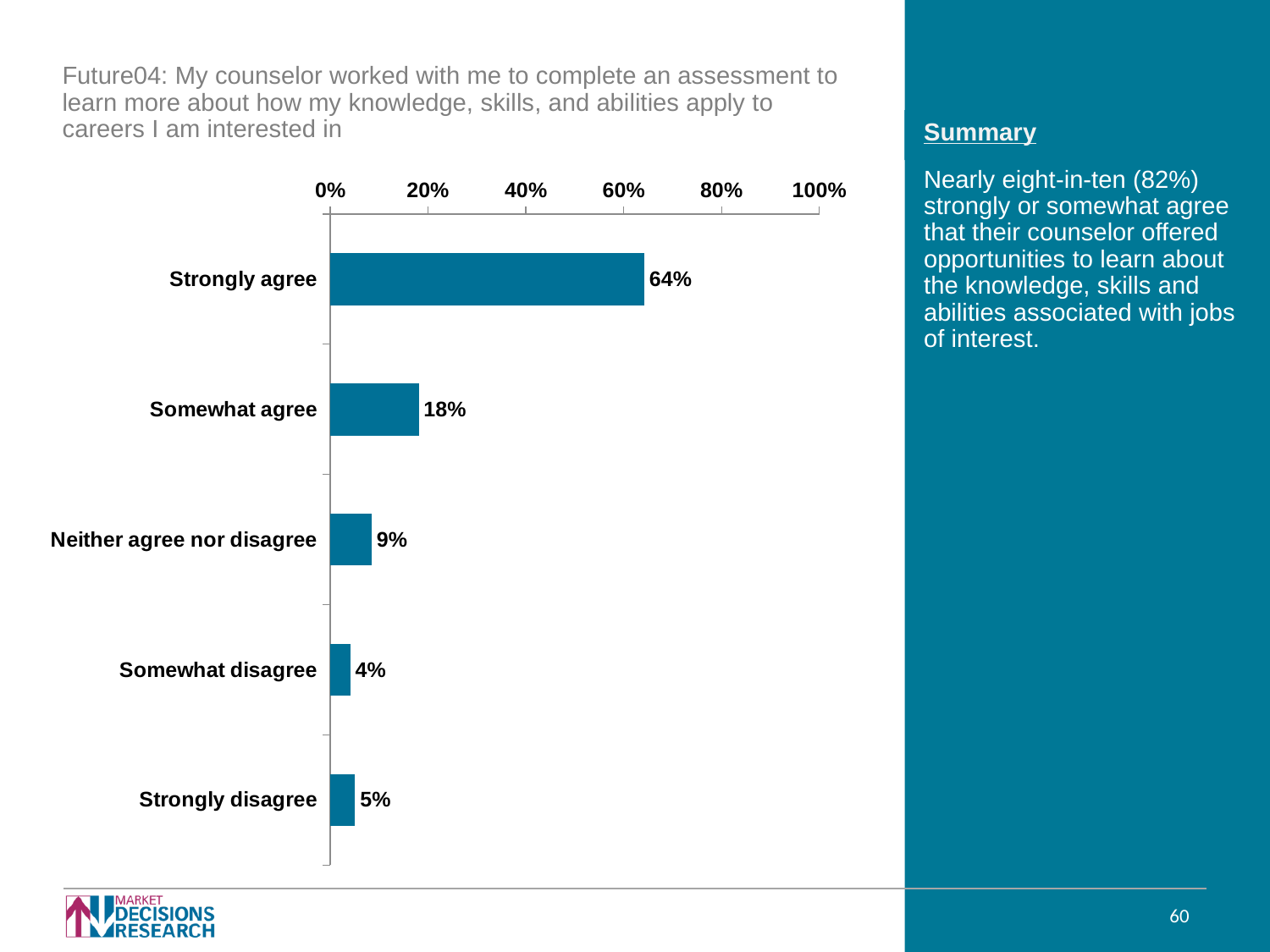

Future04: My counselor worked with me to complete an assessment to learn more about how my knowledge, skills, and abilities apply to careers I am interested in
Nearly eight-in-ten (82%) strongly or somewhat agree that their counselor offered opportunities to learn about the knowledge, skills and abilities associated with jobs of interest.

### Chart

| Category |  |
|---|---|
| Strongly agree | 0.642 |
| Somewhat agree | 0.181 |
| Neither agree nor disagree | 0.085 |
| Somewhat disagree | 0.041 |
| Strongly disagree | 0.051 |